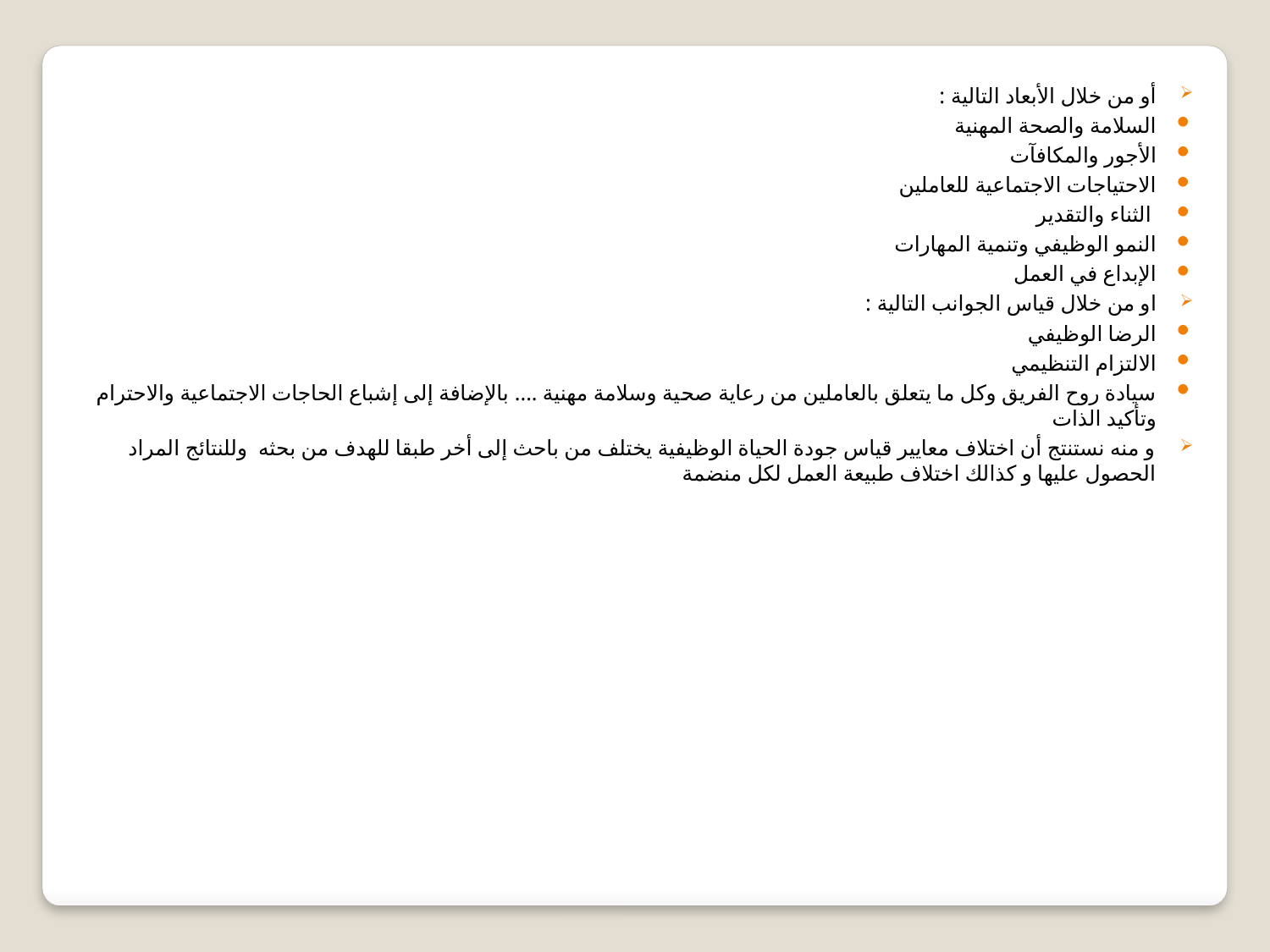

أو من خلال الأبعاد التالية :
السلامة والصحة المهنية
الأجور والمكافآت
الاحتياجات الاجتماعية للعاملين
 الثناء والتقدير
النمو الوظيفي وتنمية المهارات
الإبداع في العمل
او من خلال قياس الجوانب التالية :
الرضا الوظيفي
الالتزام التنظيمي
سيادة روح الفريق وكل ما يتعلق بالعاملين من رعاية صحية وسلامة مهنية .... بالإضافة إلى إشباع الحاجات الاجتماعية والاحترام وتأكيد الذات
و منه نستنتج أن اختلاف معايير قياس جودة الحياة الوظيفية يختلف من باحث إلى أخر طبقا للهدف من بحثه  وللنتائج المراد الحصول عليها و كذالك اختلاف طبيعة العمل لكل منضمة